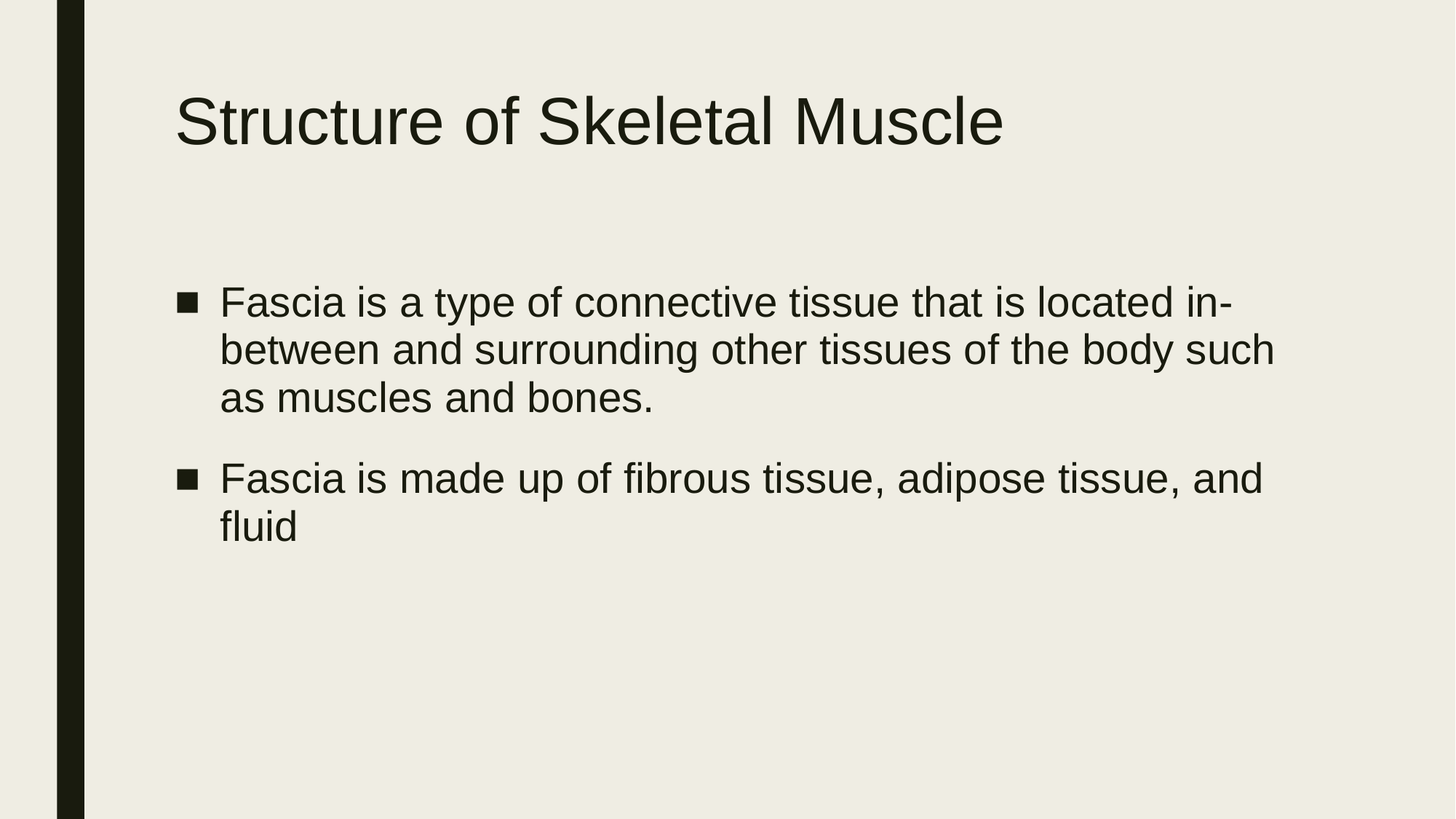

# Structure of Skeletal Muscle
Fascia is a type of connective tissue that is located in-between and surrounding other tissues of the body such as muscles and bones.
Fascia is made up of fibrous tissue, adipose tissue, and fluid